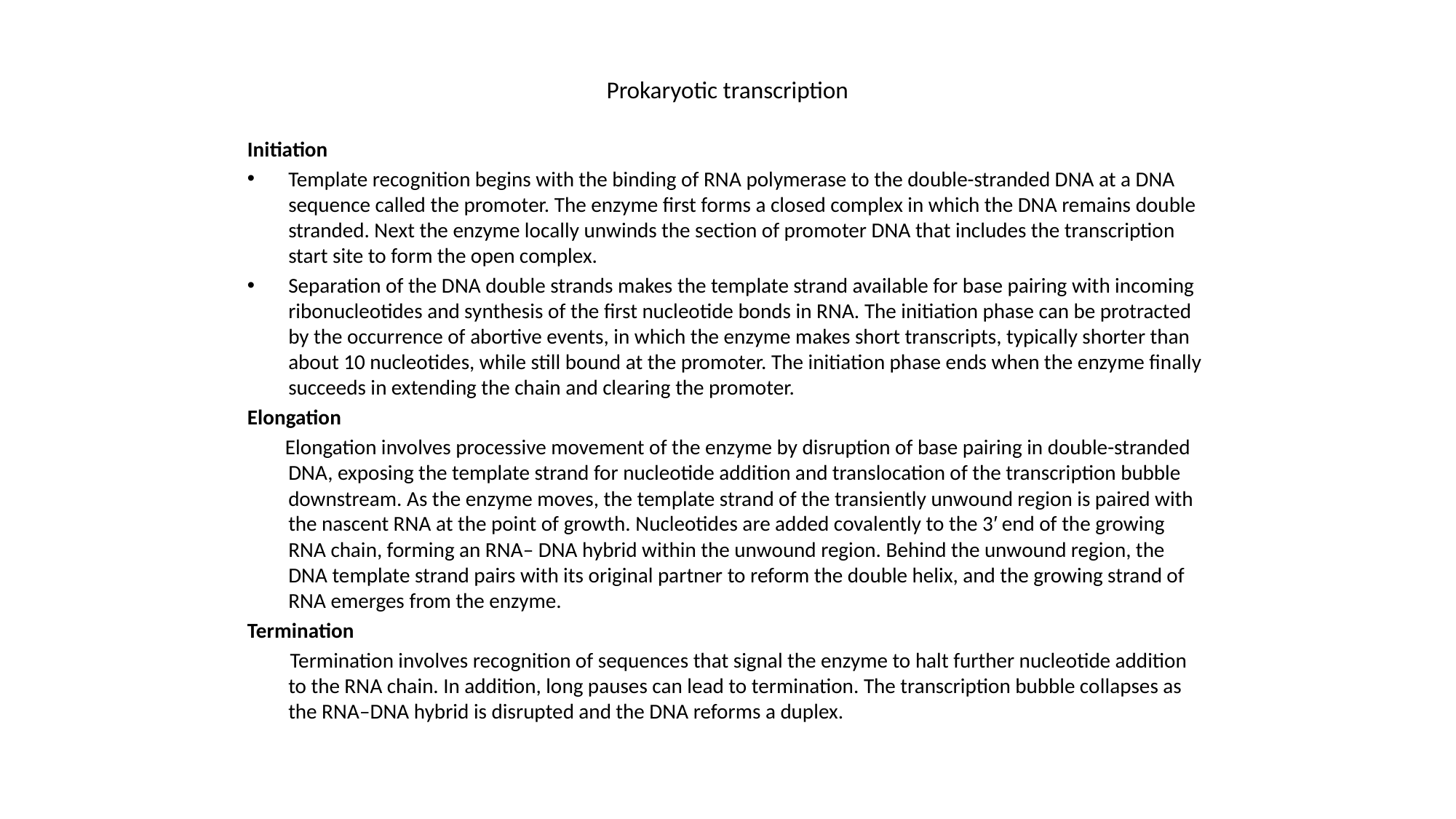

Prokaryotic transcription
Initiation
Template recognition begins with the binding of RNA polymerase to the double-stranded DNA at a DNA sequence called the promoter. The enzyme first forms a closed complex in which the DNA remains double stranded. Next the enzyme locally unwinds the section of promoter DNA that includes the transcription start site to form the open complex.
Separation of the DNA double strands makes the template strand available for base pairing with incoming ribonucleotides and synthesis of the first nucleotide bonds in RNA. The initiation phase can be protracted by the occurrence of abortive events, in which the enzyme makes short transcripts, typically shorter than about 10 nucleotides, while still bound at the promoter. The initiation phase ends when the enzyme finally succeeds in extending the chain and clearing the promoter.
Elongation
        Elongation involves processive movement of the enzyme by disruption of base pairing in double-stranded DNA, exposing the template strand for nucleotide addition and translocation of the transcription bubble downstream. As the enzyme moves, the template strand of the transiently unwound region is paired with the nascent RNA at the point of growth. Nucleotides are added covalently to the 3′ end of the growing RNA chain, forming an RNA– DNA hybrid within the unwound region. Behind the unwound region, the DNA template strand pairs with its original partner to reform the double helix, and the growing strand of RNA emerges from the enzyme.
Termination
         Termination involves recognition of sequences that signal the enzyme to halt further nucleotide addition to the RNA chain. In addition, long pauses can lead to termination. The transcription bubble collapses as the RNA–DNA hybrid is disrupted and the DNA reforms a duplex.